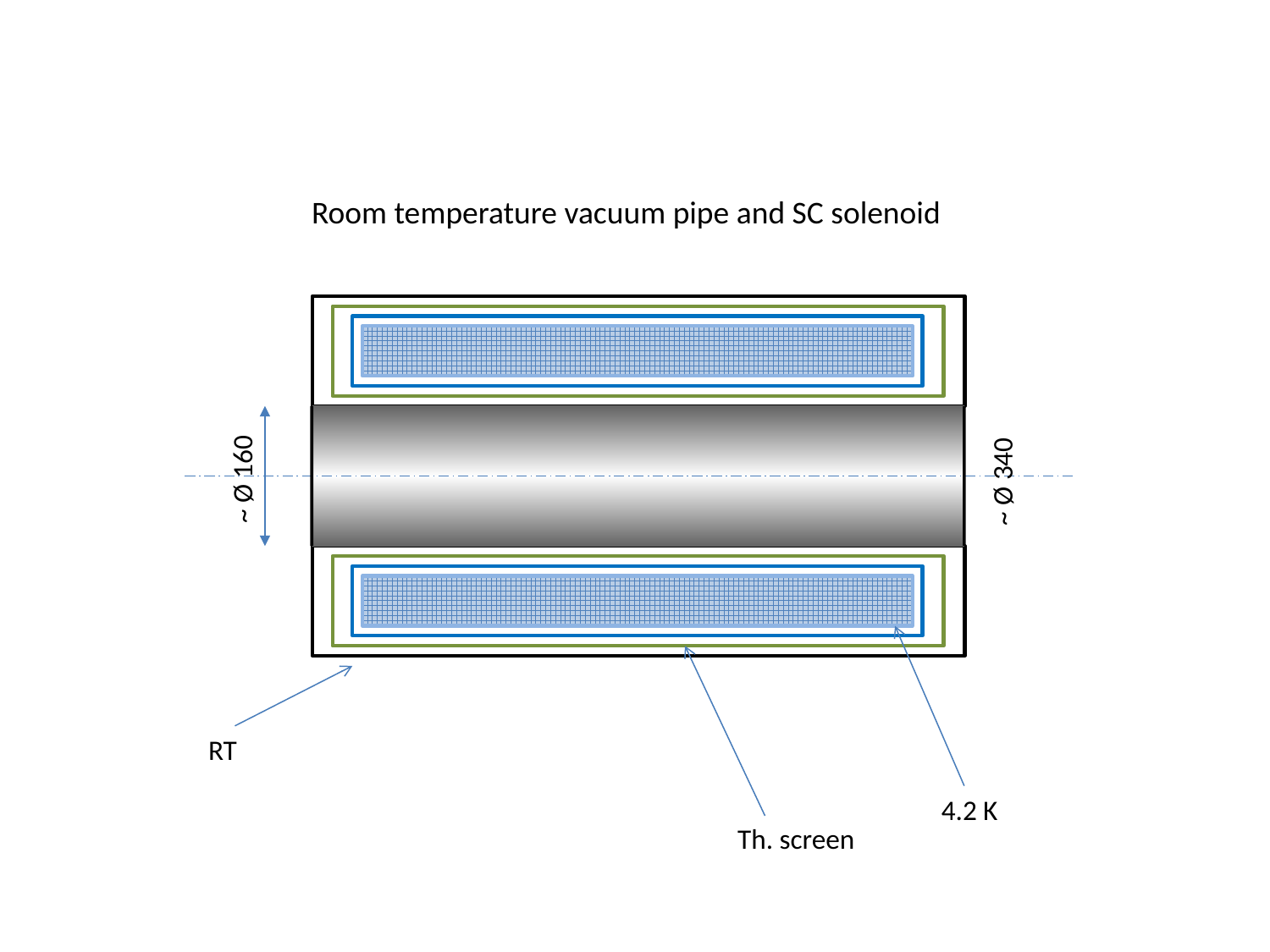

Room temperature vacuum pipe and SC solenoid

~ Ø 160
~ Ø 340
RT
4.2 K
Th. screen